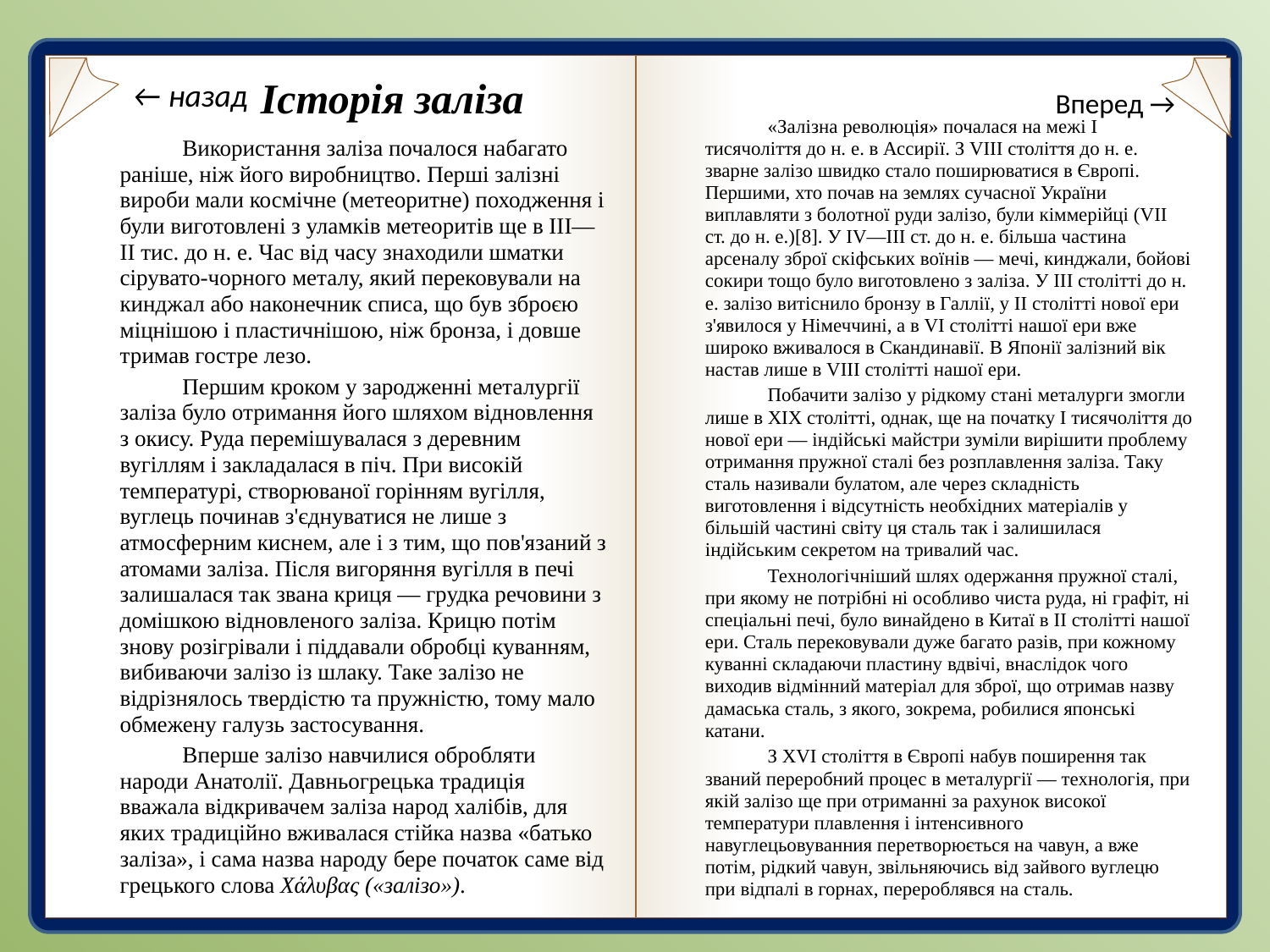

← назад
Вперед →
Історія заліза

«Залізна революція» почалася на межі I тисячоліття до н. е. в Ассирії. З VIII століття до н. е. зварне залізо швидко стало поширюватися в Європі. Першими, хто почав на землях сучасної України виплавляти з болотної руди залізо, були кіммерійці (VII ст. до н. е.)[8]. У IV—III ст. до н. е. більша частина арсеналу зброї скіфських воїнів — мечі, кинджали, бойові сокири тощо було виготовлено з заліза. У III столітті до н. е. залізо витіснило бронзу в Галлії, у II столітті нової ери з'явилося у Німеччині, а в VI столітті нашої ери вже широко вживалося в Скандинавії. В Японії залізний вік настав лише в VIII столітті нашої ери.
Побачити залізо у рідкому стані металурги змогли лише в XIX столітті, однак, ще на початку I тисячоліття до нової ери — індійські майстри зуміли вирішити проблему отримання пружної сталі без розплавлення заліза. Таку сталь називали булатом, але через складність виготовлення і відсутність необхідних матеріалів у більшій частині світу ця сталь так і залишилася індійським секретом на тривалий час.
Технологічніший шлях одержання пружної сталі, при якому не потрібні ні особливо чиста руда, ні графіт, ні спеціальні печі, було винайдено в Китаї в II столітті нашої ери. Сталь перековували дуже багато разів, при кожному куванні складаючи пластину вдвічі, внаслідок чого виходив відмінний матеріал для зброї, що отримав назву дамаська сталь, з якого, зокрема, робилися японські катани.
З XVI століття в Європі набув поширення так званий переробний процес в металургії — технологія, при якій залізо ще при отриманні за рахунок високої температури плавлення і інтенсивного навуглецьовуванния перетворюється на чавун, а вже потім, рідкий чавун, звільняючись від зайвого вуглецю при відпалі в горнах, перероблявся на сталь.

Використання заліза почалося набагато раніше, ніж його виробництво. Перші залізні вироби мали космічне (метеоритне) походження і були виготовлені з уламків метеоритів ще в III—II тис. до н. е. Час від часу знаходили шматки сірувато-чорного металу, який перековували на кинджал або наконечник списа, що був зброєю міцнішою і пластичнішою, ніж бронза, і довше тримав гостре лезо.
Першим кроком у зародженні металургії заліза було отримання його шляхом відновлення з окису. Руда перемішувалася з деревним вугіллям і закладалася в піч. При високій температурі, створюваної горінням вугілля, вуглець починав з'єднуватися не лише з атмосферним киснем, але і з тим, що пов'язаний з атомами заліза. Після вигоряння вугілля в печі залишалася так звана криця — грудка речовини з домішкою відновленого заліза. Крицю потім знову розігрівали і піддавали обробці куванням, вибиваючи залізо із шлаку. Таке залізо не відрізнялось твердістю та пружністю, тому мало обмежену галузь застосування.
Вперше залізо навчилися обробляти народи Анатолії. Давньогрецька традиція вважала відкривачем заліза народ халібів, для яких традиційно вживалася стійка назва «батько заліза», і сама назва народу бере початок саме від грецького слова Χάλυβας («залізо»).